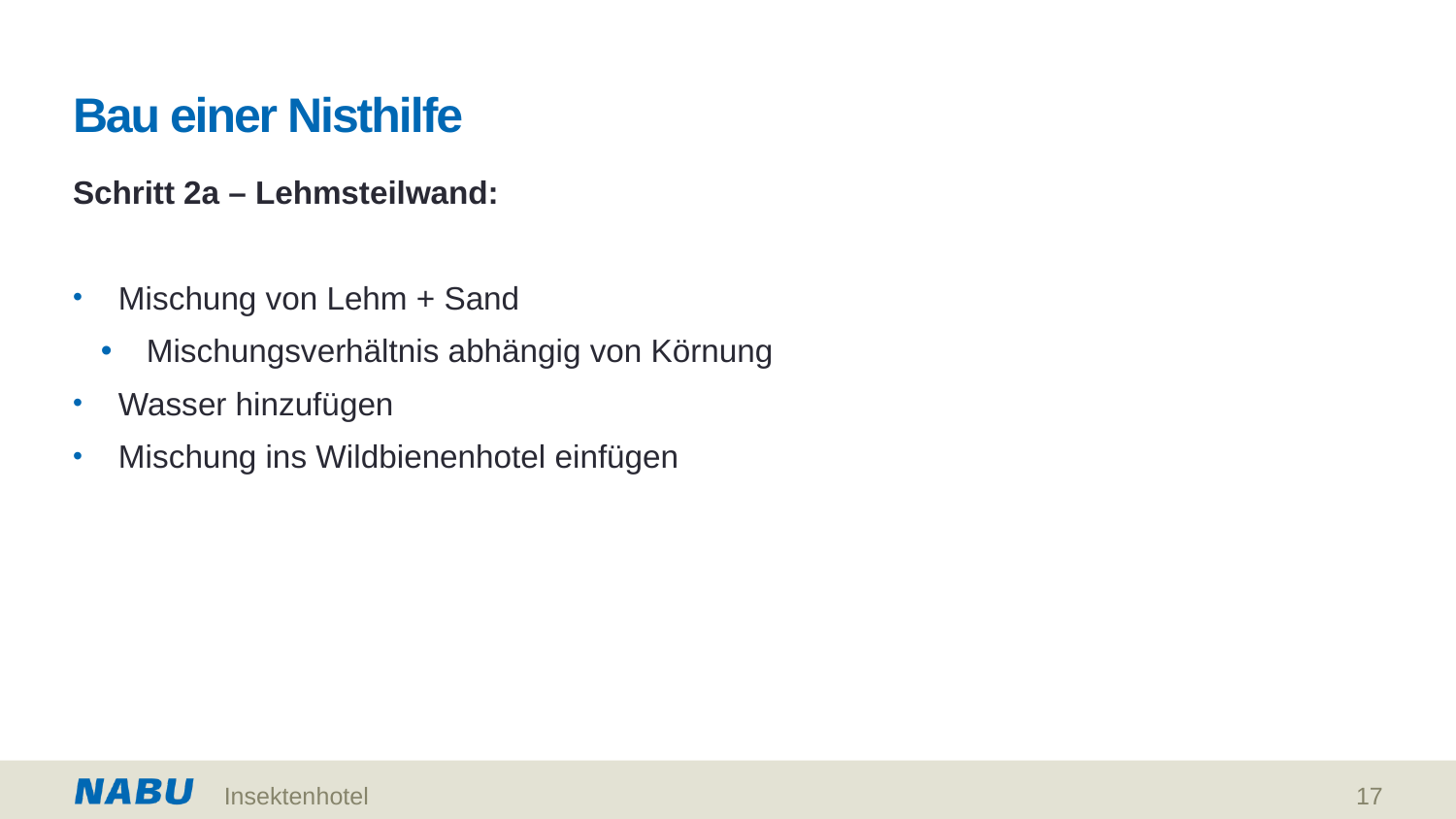

# Bau einer Nisthilfe
Schritt 2a – Lehmsteilwand:

Mischung von Lehm + Sand
Mischungsverhältnis abhängig von Körnung
Wasser hinzufügen
Mischung ins Wildbienenhotel einfügen

Insektenhotel
17